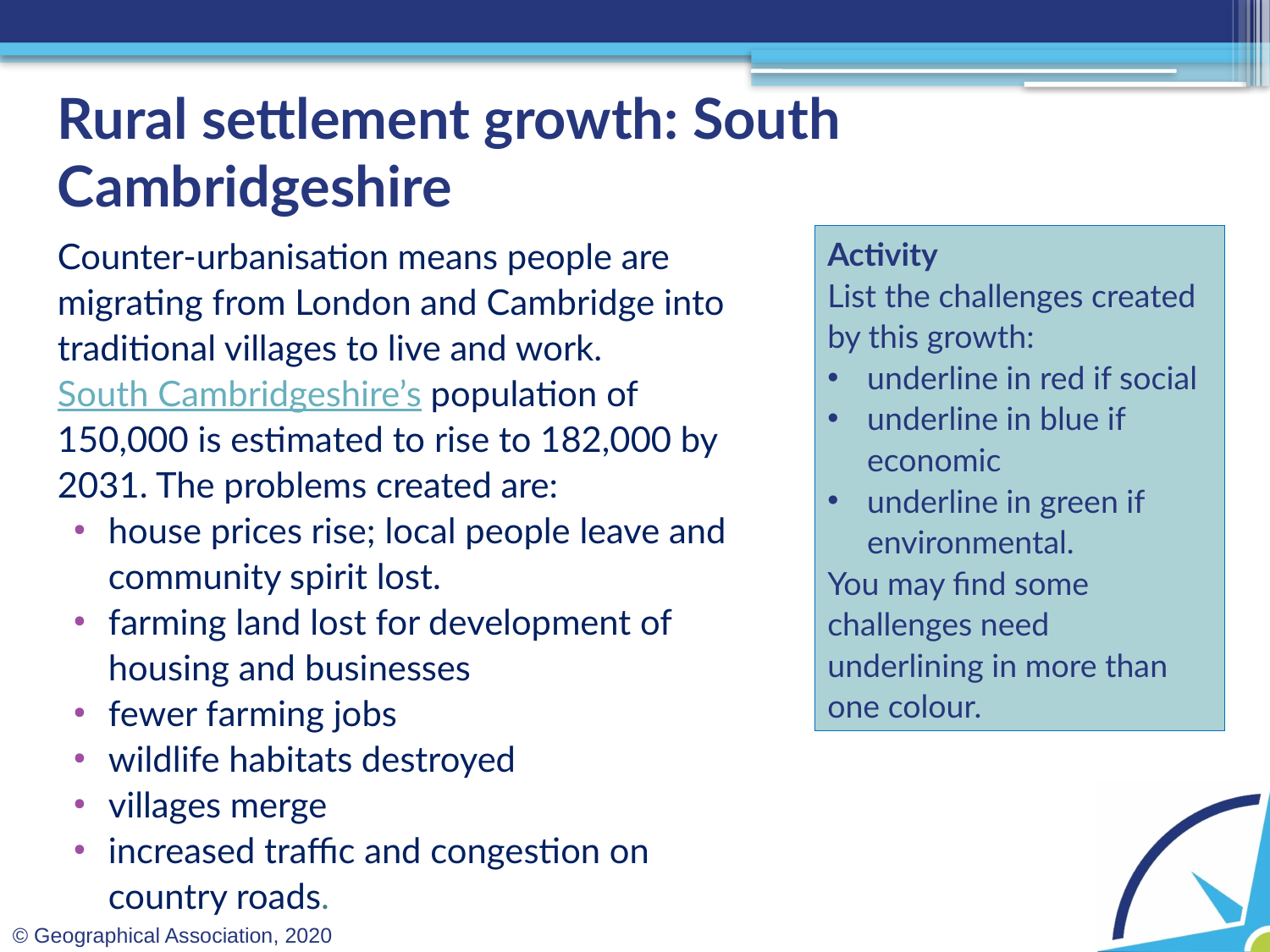

# Rural settlement growth: South Cambridgeshire
Counter-urbanisation means people are migrating from London and Cambridge into traditional villages to live and work. South Cambridgeshire’s population of 150,000 is estimated to rise to 182,000 by 2031. The problems created are:
house prices rise; local people leave and community spirit lost.
farming land lost for development of housing and businesses
fewer farming jobs
wildlife habitats destroyed
villages merge
increased traffic and congestion on country roads.
Activity
List the challenges created by this growth:
underline in red if social
underline in blue if economic
underline in green if environmental.
You may find some challenges need underlining in more than one colour.